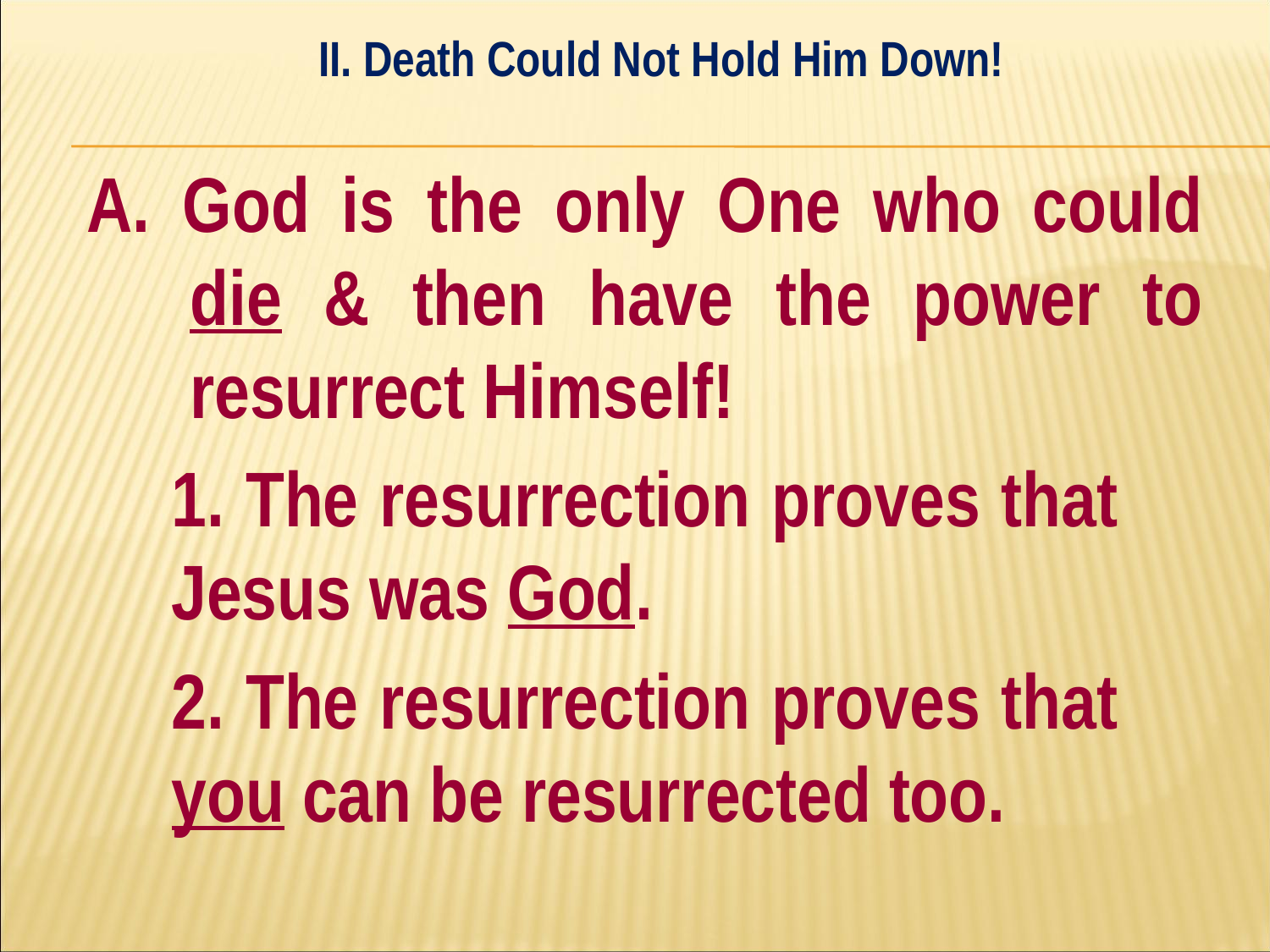

II. Death Could Not Hold Him Down!
#
A. God is the only One who could die & then have the power to resurrect Himself!
	1. The resurrection proves that 	Jesus was God.
	2. The resurrection proves that 	you can be resurrected too.